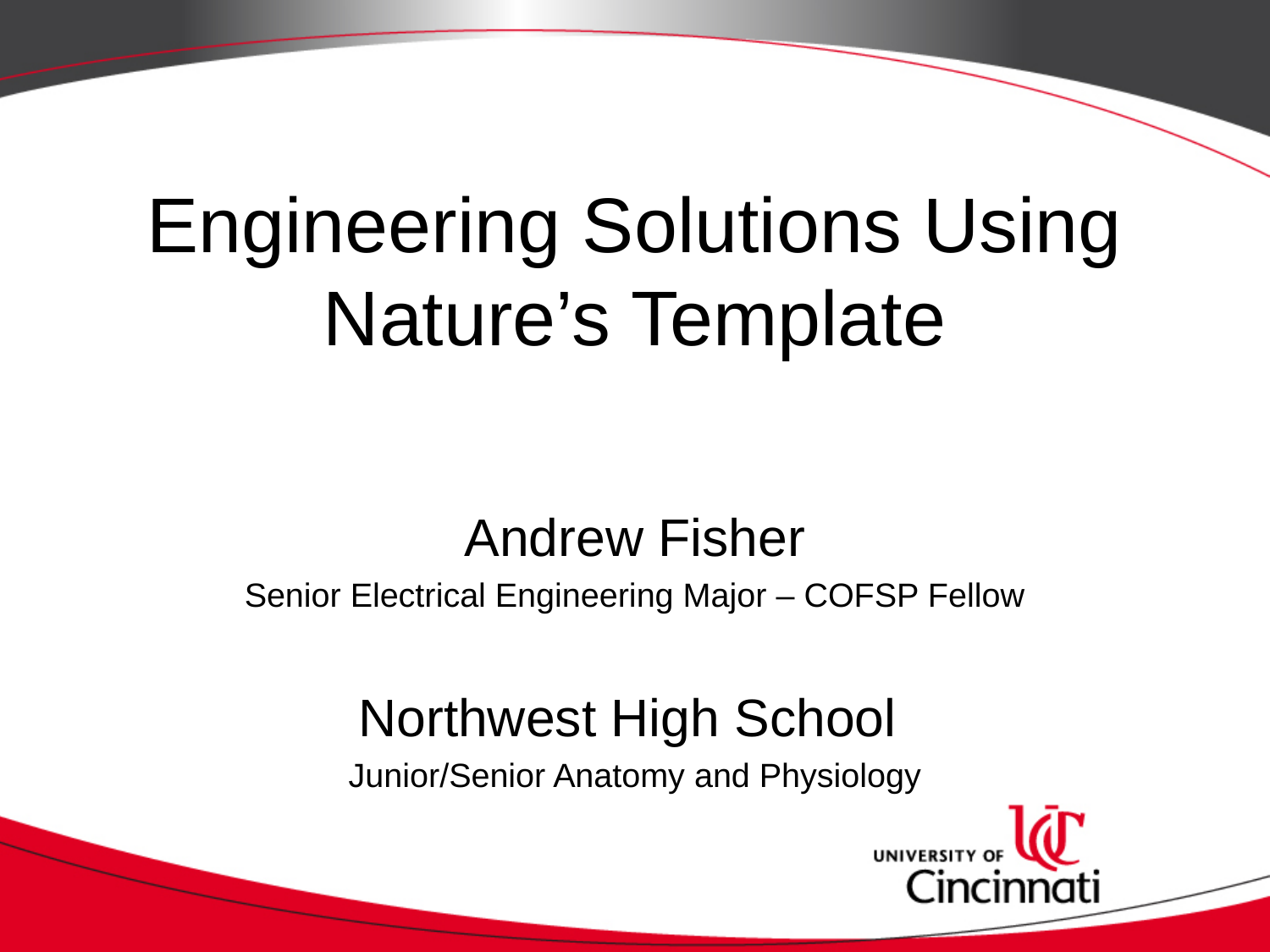

# Engineering Solutions Using Nature’s Template
Andrew Fisher
Senior Electrical Engineering Major – COFSP Fellow

Northwest High School
Junior/Senior Anatomy and Physiology